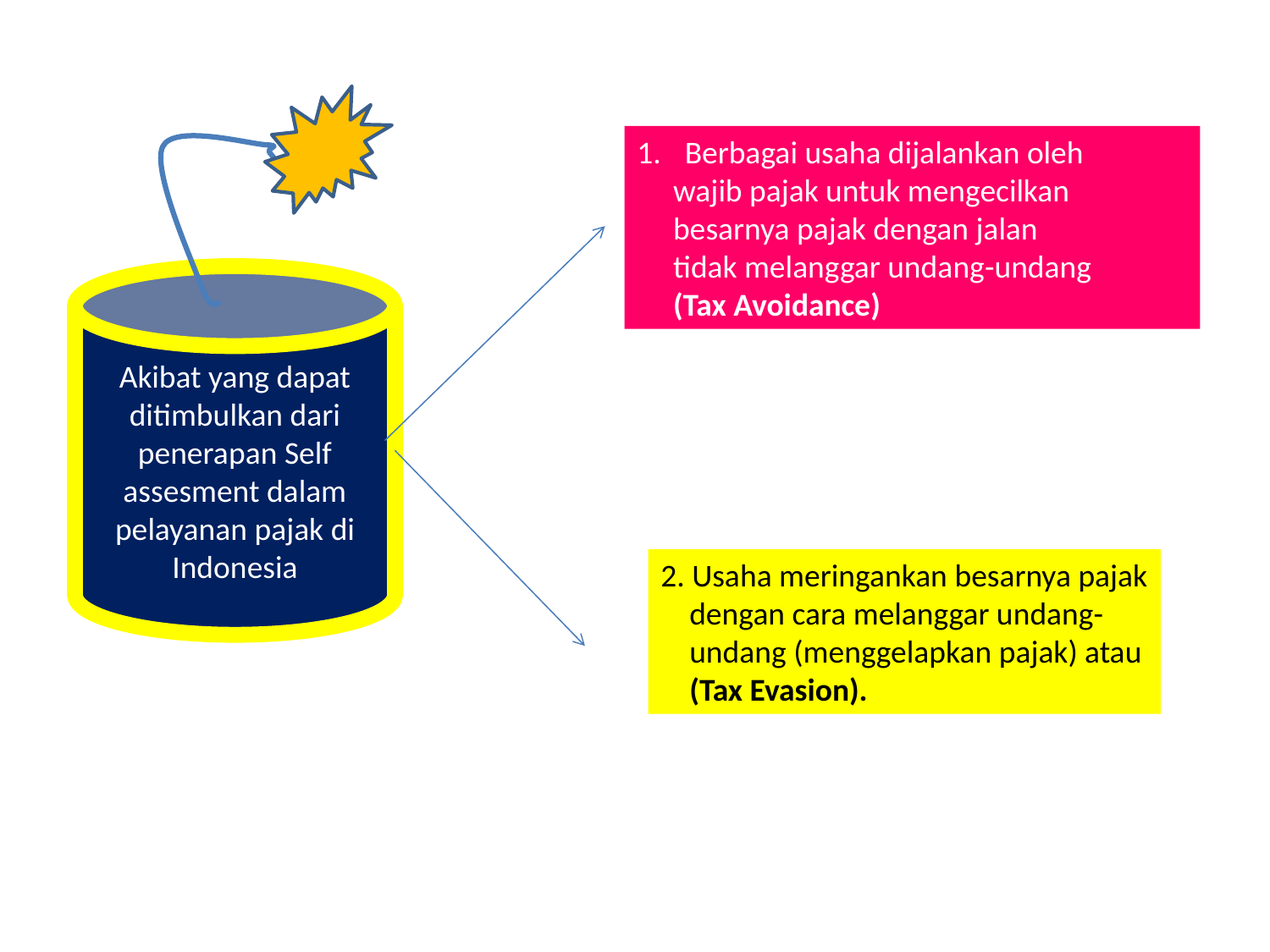

Berbagai usaha dijalankan oleh
     wajib pajak untuk mengecilkan
     besarnya pajak dengan jalan
     tidak melanggar undang-undang
     (Tax Avoidance)
Akibat yang dapat ditimbulkan dari penerapan Self assesment dalam pelayanan pajak di Indonesia
2. Usaha meringankan besarnya pajak
    dengan cara melanggar undang-
    undang (menggelapkan pajak) atau
    (Tax Evasion).